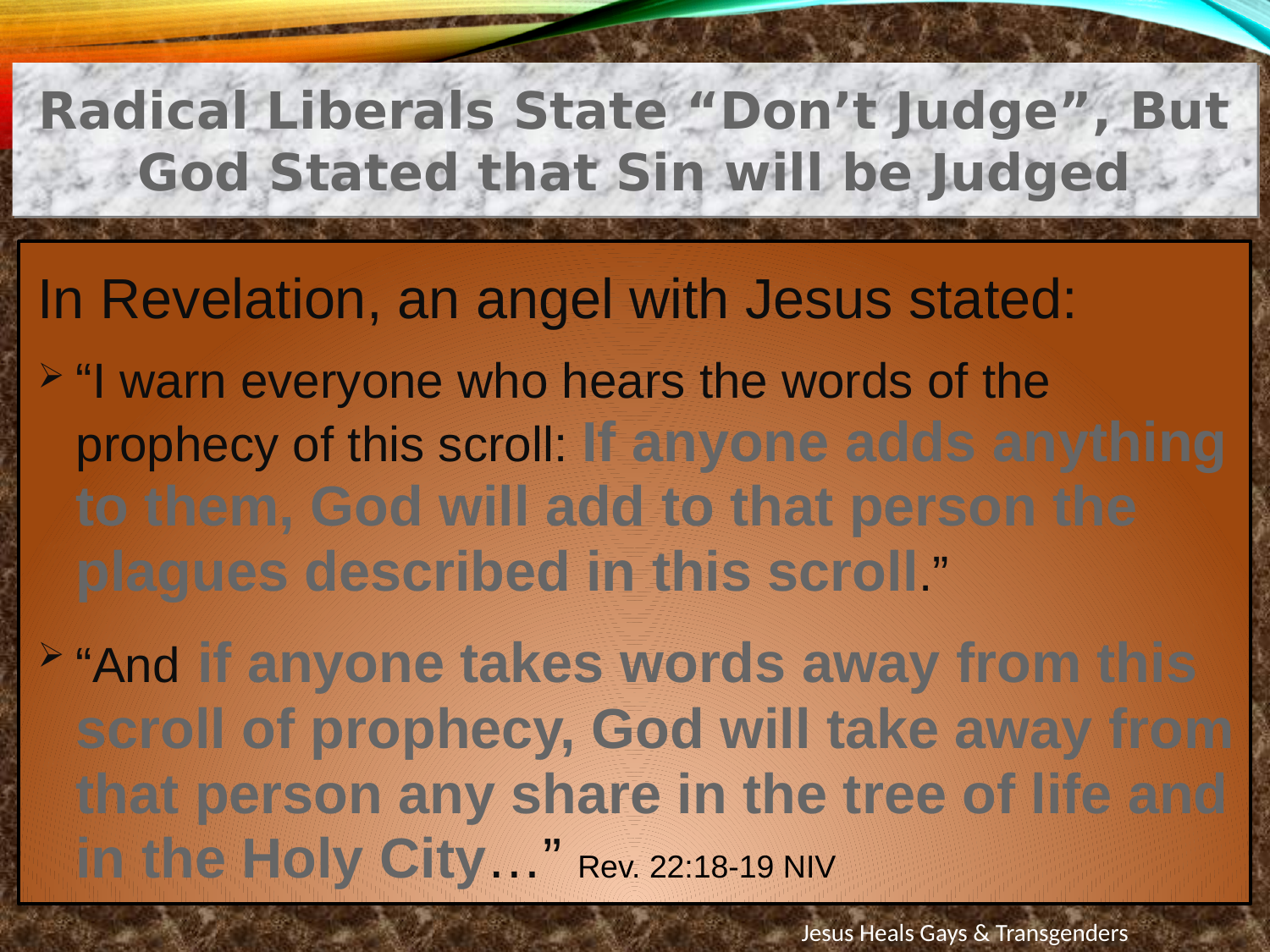

Radical Liberals State “Don’t Judge”, But God Stated that Sin will be Judged
In Revelation, an angel with Jesus stated:
“I warn everyone who hears the words of the prophecy of this scroll: If anyone adds anything to them, God will add to that person the plagues described in this scroll.”
“And if anyone takes words away from this scroll of prophecy, God will take away from that person any share in the tree of life and in the Holy City…” Rev. 22:18-19 NIV
Jesus Heals Gays & Transgenders